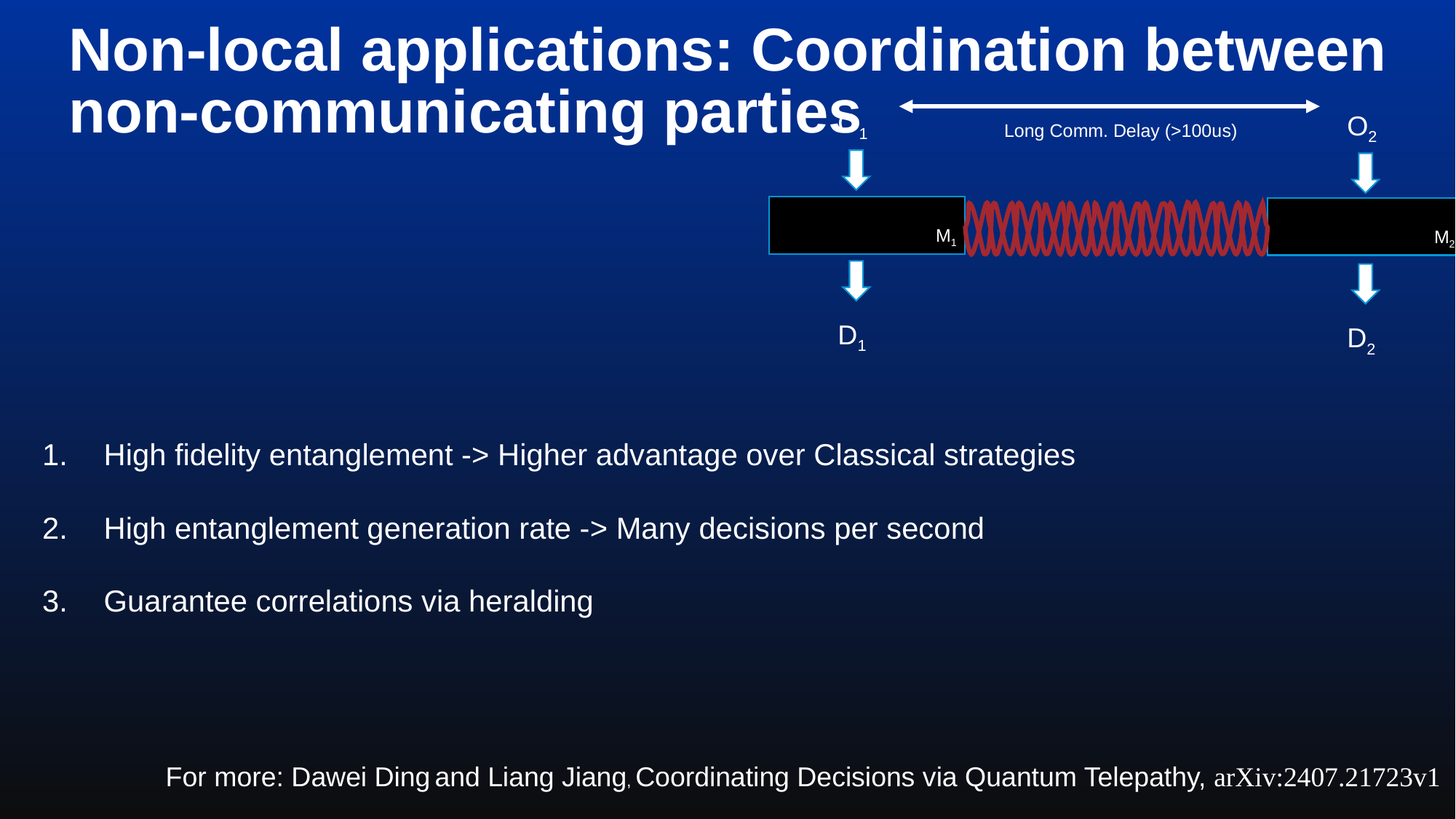

# Non-local applications: Coordination between non-communicating parties
O1
O2
Long Comm. Delay (>100us)

Entanglement assisted program measures M1
Entanglement assisted program measures M2

D1
D2
High fidelity entanglement -> Higher advantage over Classical strategies

High entanglement generation rate -> Many decisions per second

Guarantee correlations via heralding
For more: Dawei Ding and Liang Jiang, Coordinating Decisions via Quantum Telepathy, arXiv:2407.21723v1